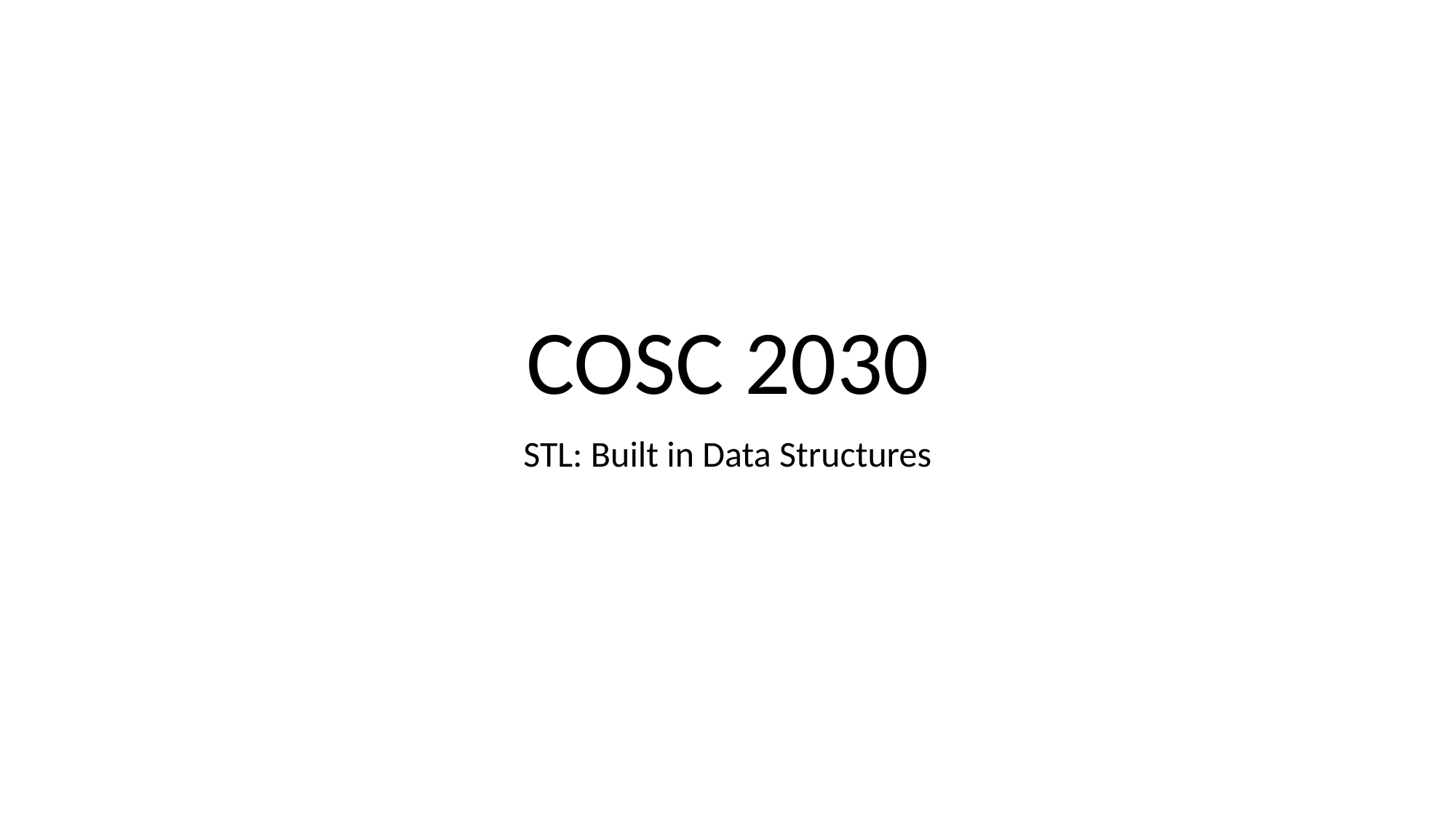

# COSC 2030
STL: Built in Data Structures